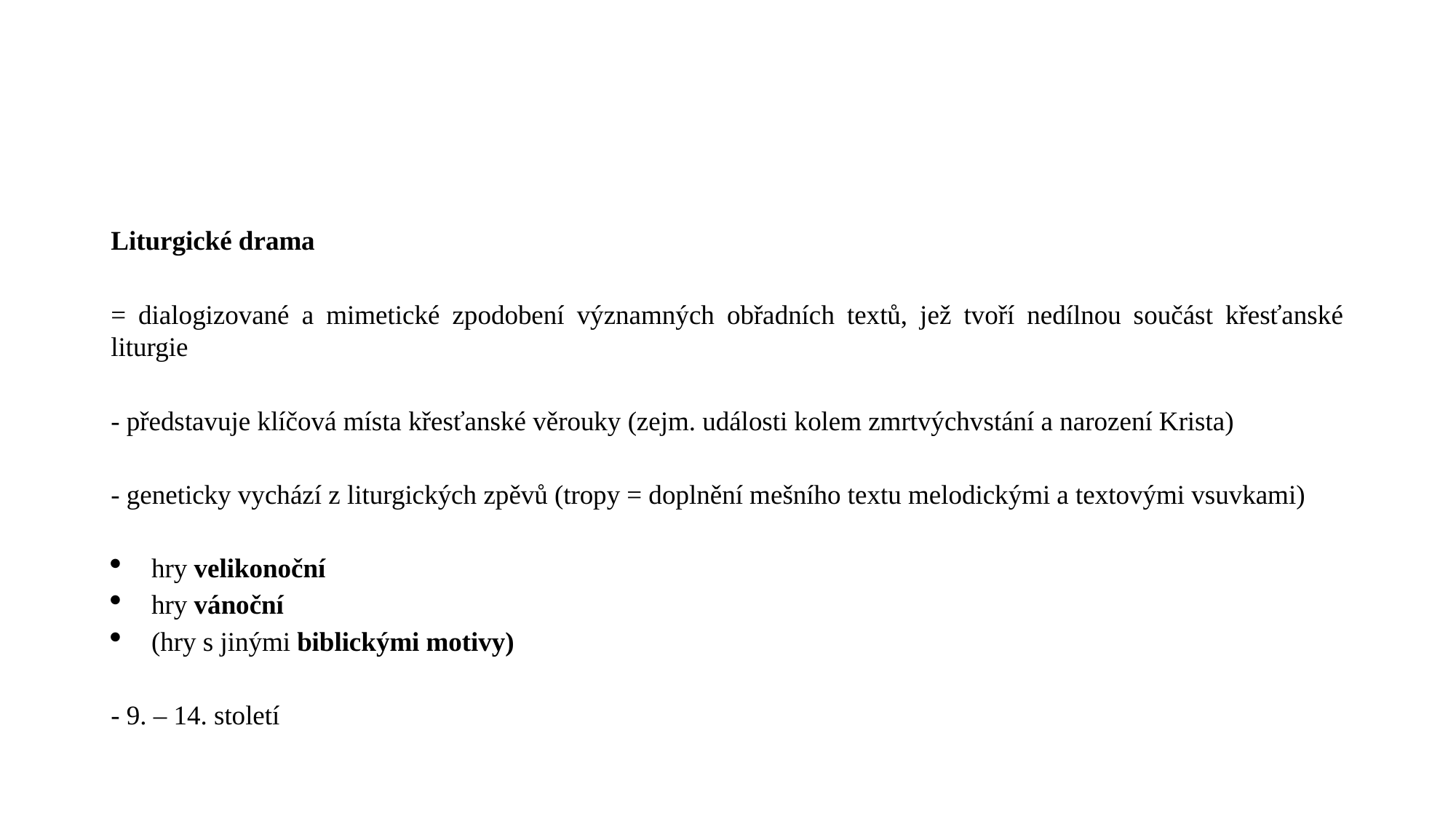

#
Liturgické drama

= dialogizované a mimetické zpodobení významných obřadních textů, jež tvoří nedílnou součást křesťanské liturgie

- představuje klíčová místa křesťanské věrouky (zejm. události kolem zmrtvýchvstání a narození Krista)

- geneticky vychází z liturgických zpěvů (tropy = doplnění mešního textu melodickými a textovými vsuvkami)

hry velikonoční
hry vánoční
(hry s jinými biblickými motivy)

- 9. – 14. století